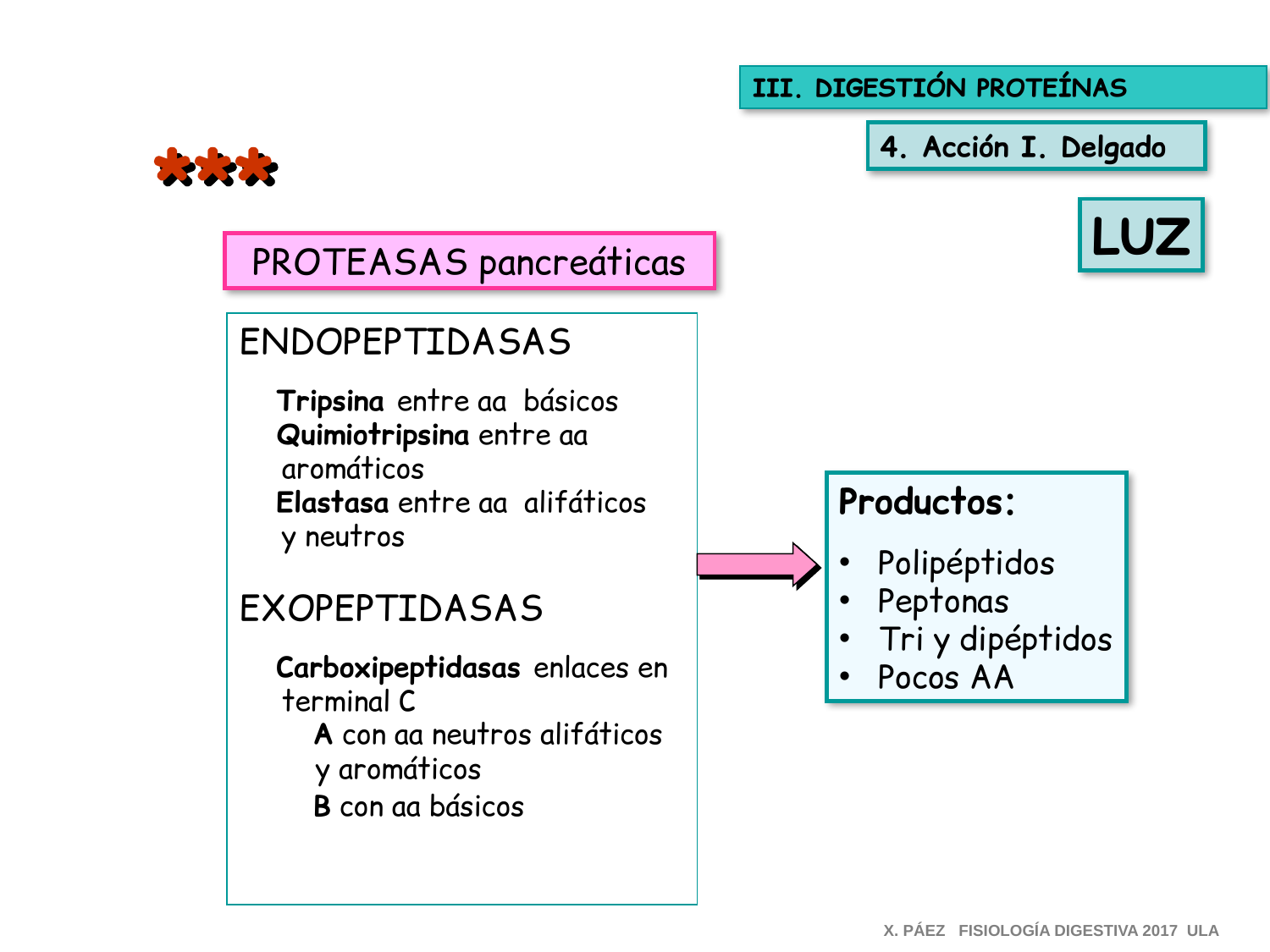

III. DIGESTIÓN PROTEÍNAS
4. Acción I. Delgado
***
LUZ
PROTEASAS pancreáticas
ENDOPEPTIDASAS

   Tripsina entre aa  básicos
   Quimiotripsina entre aa
     aromáticos
   Elastasa entre aa  alifáticos
     y neutros

EXOPEPTIDASAS

   Carboxipeptidasas enlaces en
     terminal C
      A con aa neutros alifáticos
         y aromáticos
      B con aa básicos
Productos:

Polipéptidos
Peptonas
Tri y dipéptidos
Pocos AA

X. PÁEZ   FISIOLOGÍA DIGESTIVA 2017  ULA